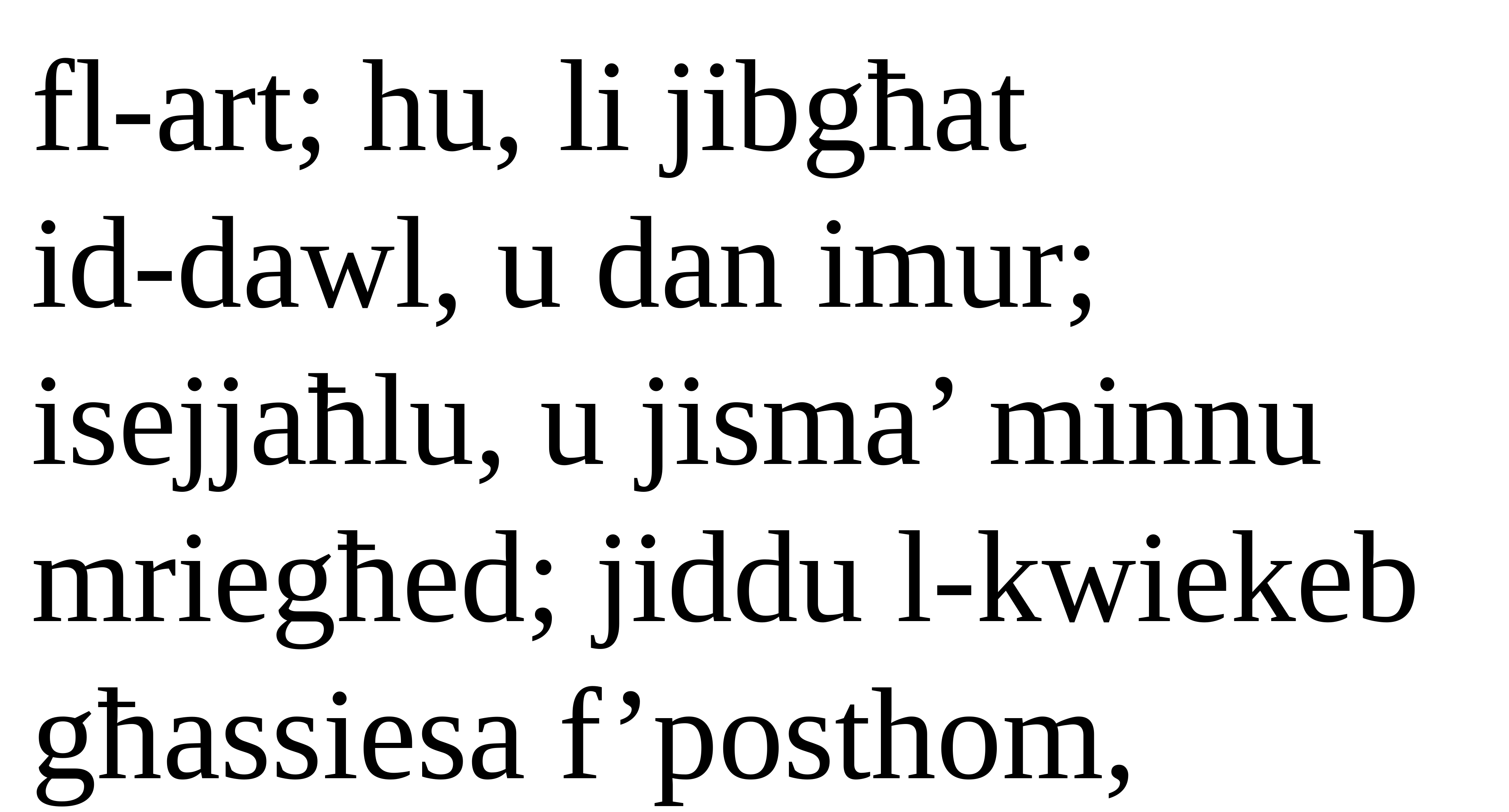

fl-art; hu, li jibgħat
id-dawl, u dan imur;
isejjaħlu, u jisma’ minnu mriegħed; jiddu l-kwiekeb għassiesa f’posthom,